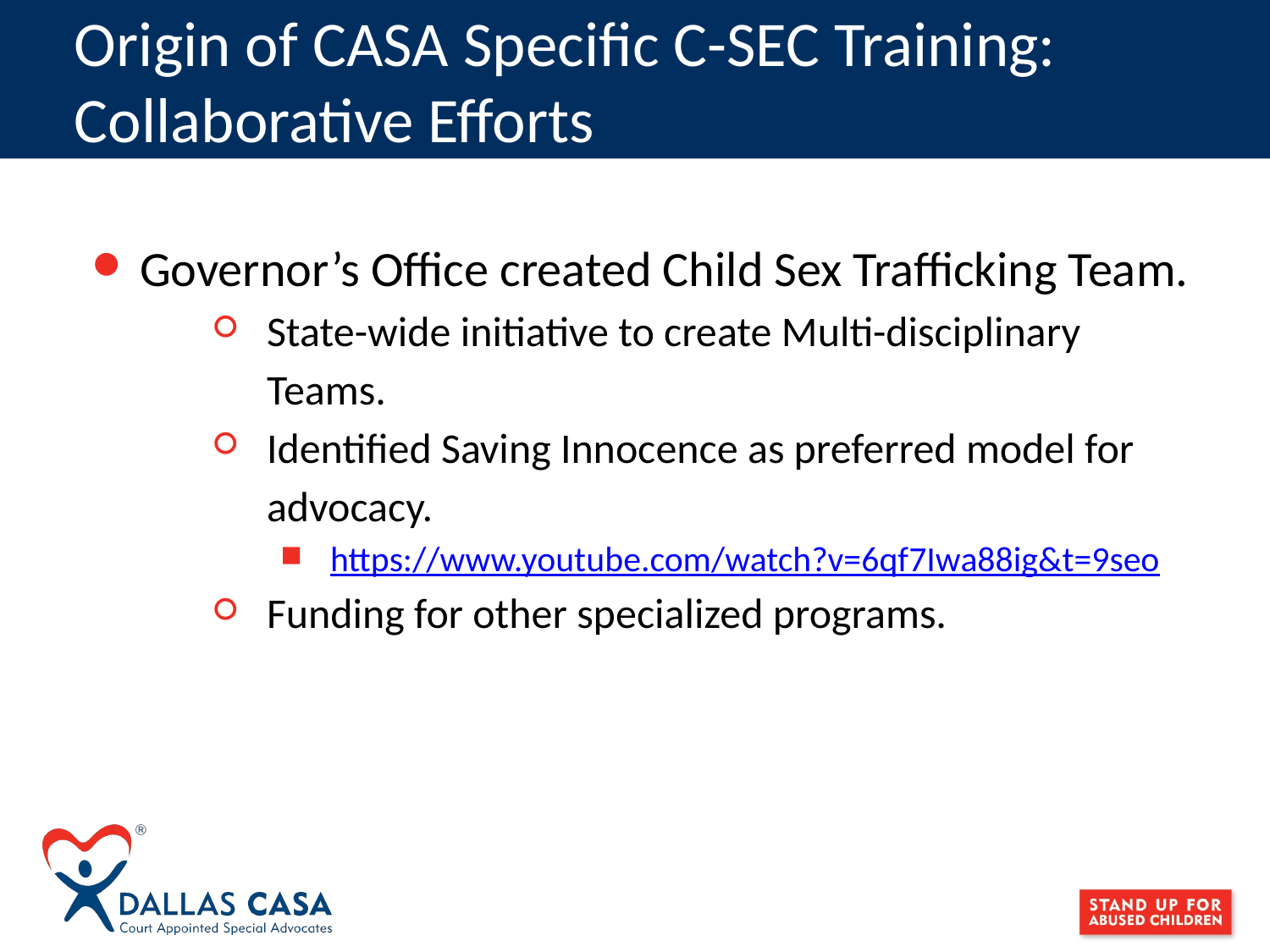

# Origin of CASA Specific C-SEC Training: Collaborative Efforts
Governor’s Office created Child Sex Trafficking Team.
State-wide initiative to create Multi-disciplinary Teams.
Identified Saving Innocence as preferred model for advocacy.
https://www.youtube.com/watch?v=6qf7Iwa88ig&t=9seo
Funding for other specialized programs.